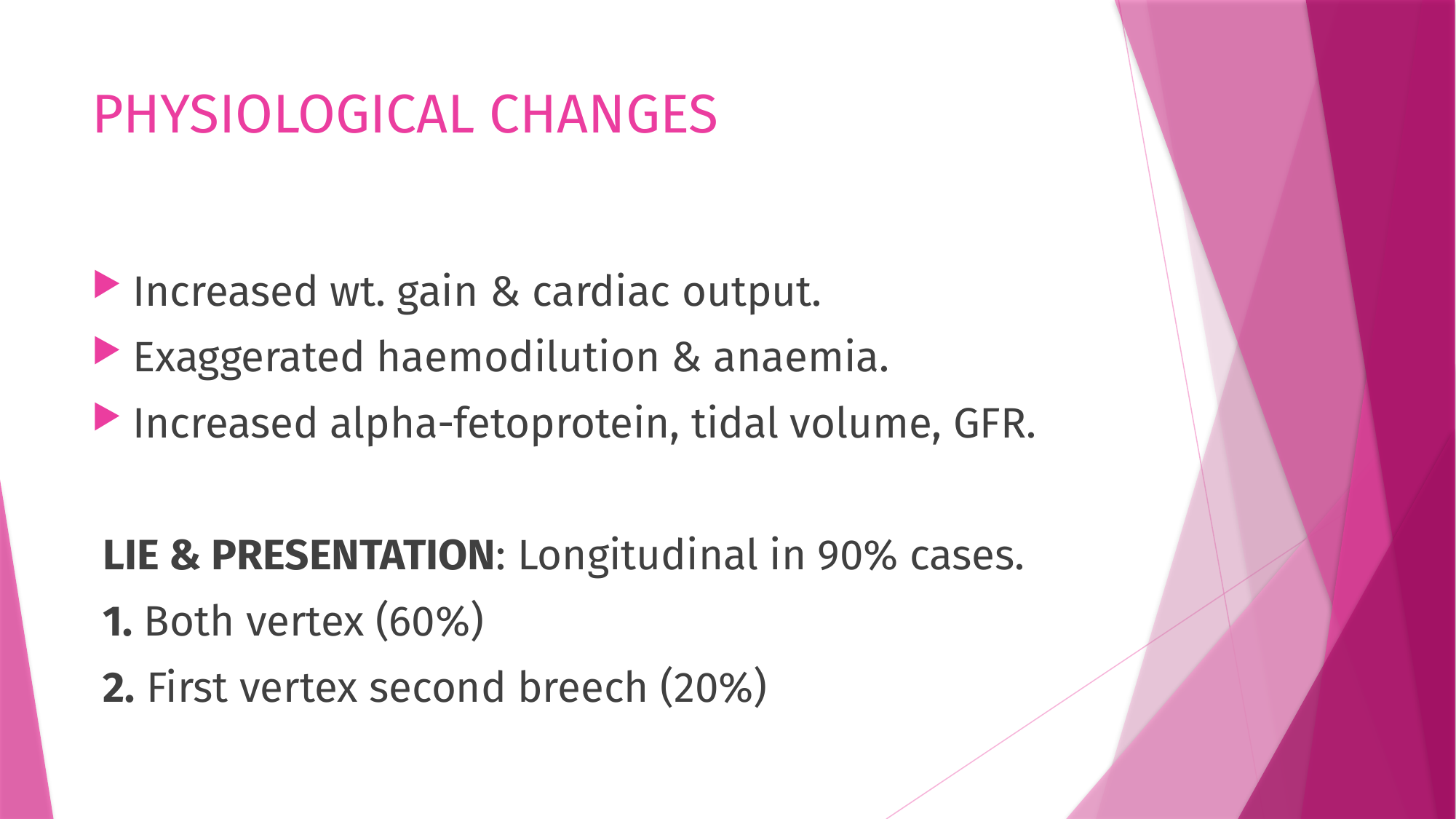

# PHYSIOLOGICAL CHANGES
Increased wt. gain & cardiac output.
Exaggerated haemodilution & anaemia.
Increased alpha-fetoprotein, tidal volume, GFR.

 LIE & PRESENTATION: Longitudinal in 90% cases.
 1. Both vertex (60%)
 2. First vertex second breech (20%)